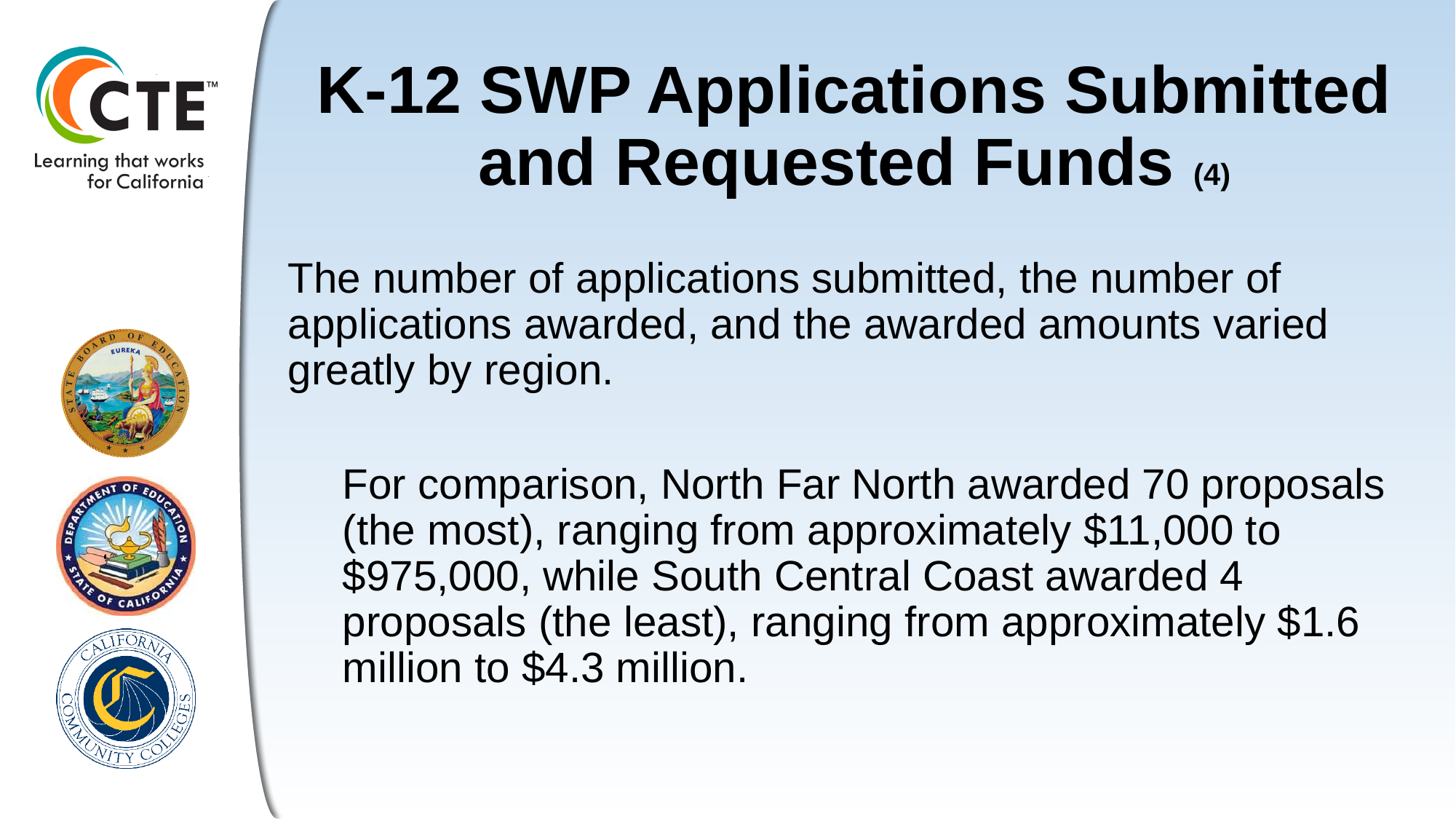

# K-12 SWP Applications Submitted and Requested Funds (4)
The number of applications submitted, the number of applications awarded, and the awarded amounts varied greatly by region.

For comparison, North Far North awarded 70 proposals (the most), ranging from approximately $11,000 to $975,000, while South Central Coast awarded 4 proposals (the least), ranging from approximately $1.6 million to $4.3 million.